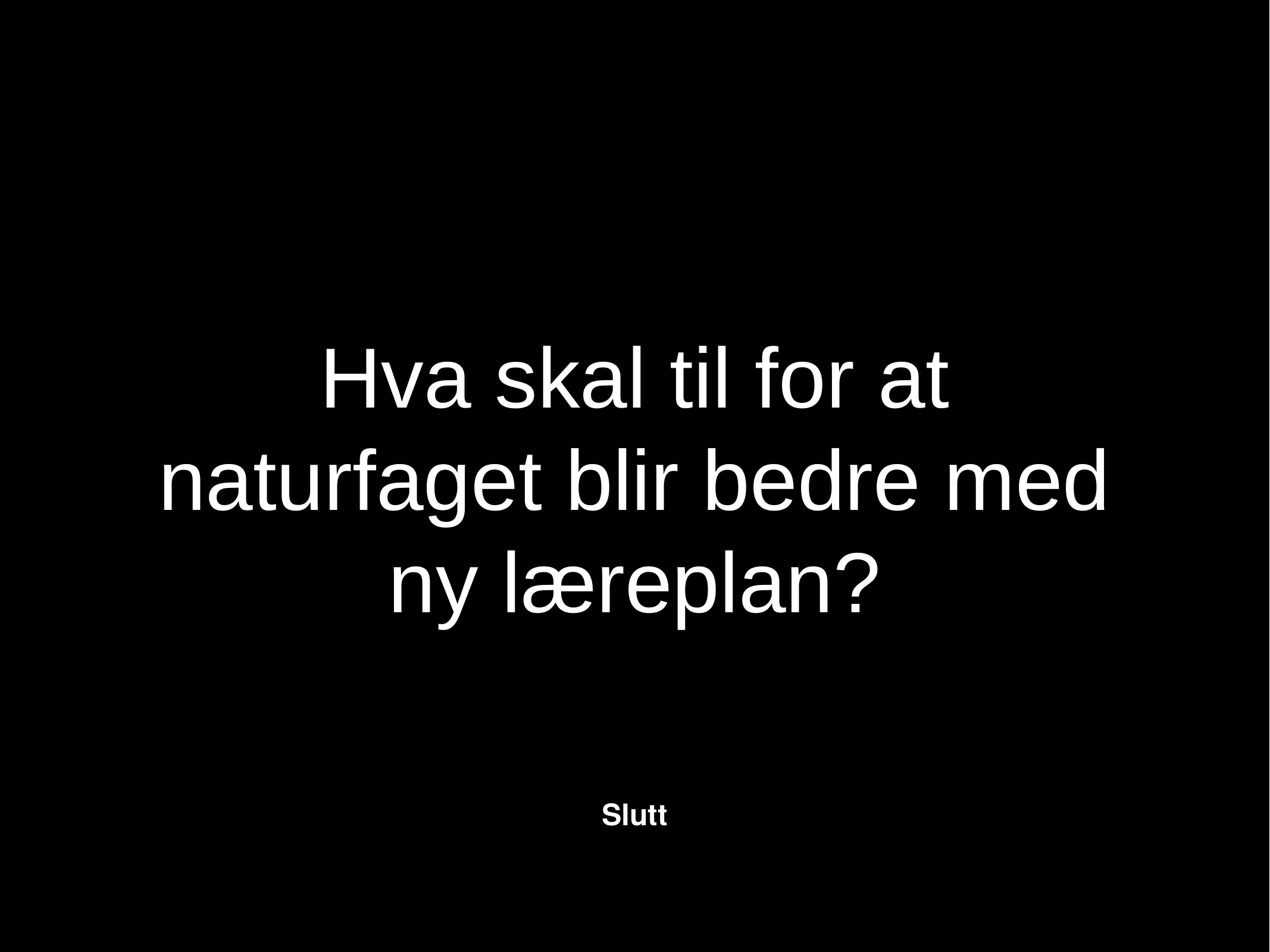

# Hva skal til for at naturfaget blir bedre med ny læreplan?
Slutt